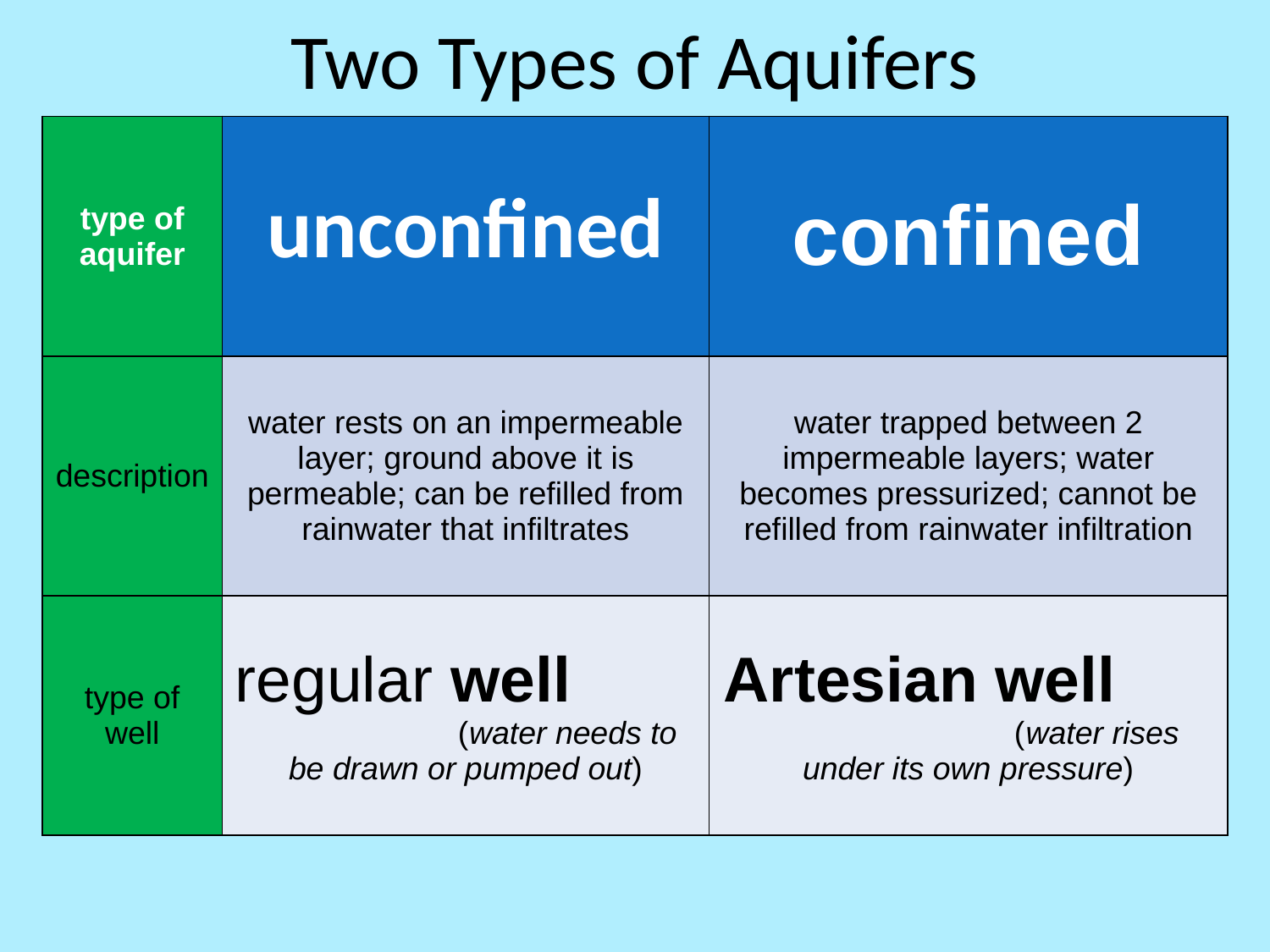

# Two Types of Aquifers
| type of aquifer | unconfined | confined |
| --- | --- | --- |
| description | water rests on an impermeable layer; ground above it is permeable; can be refilled from rainwater that infiltrates | water trapped between 2 impermeable layers; water becomes pressurized; cannot be refilled from rainwater infiltration |
| type of well | regular well (water needs to be drawn or pumped out) | Artesian well (water rises under its own pressure) |